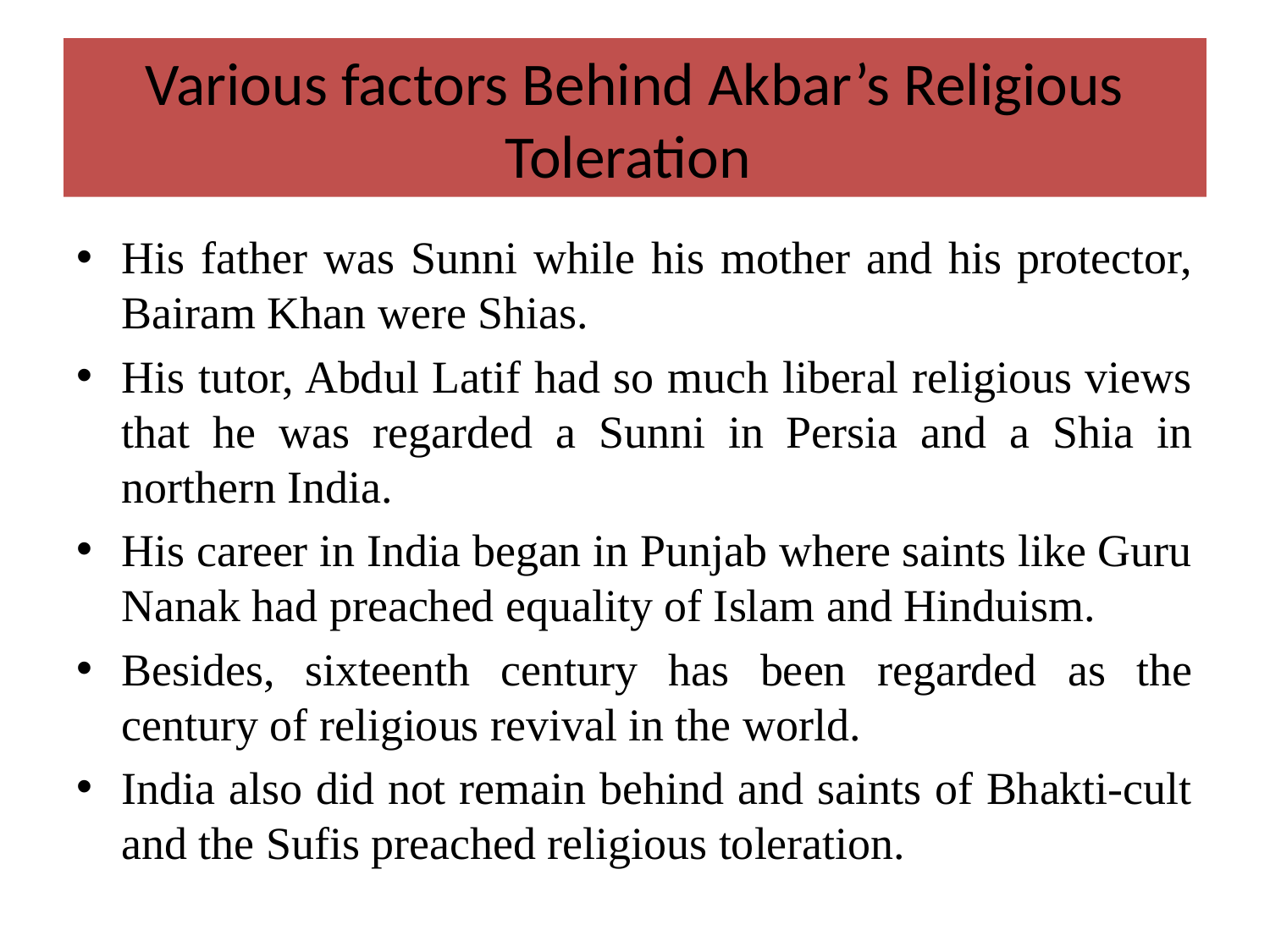

# Various factors Behind Akbar’s Religious Toleration
His father was Sunni while his mother and his protector, Bairam Khan were Shias.
His tutor, Abdul Latif had so much liberal religious views that he was regarded a Sunni in Persia and a Shia in northern India.
His career in India began in Punjab where saints like Guru Nanak had preached equality of Islam and Hinduism.
Besides, sixteenth century has been regarded as the century of religious revival in the world.
India also did not remain behind and saints of Bhakti-cult and the Sufis preached religious toleration.